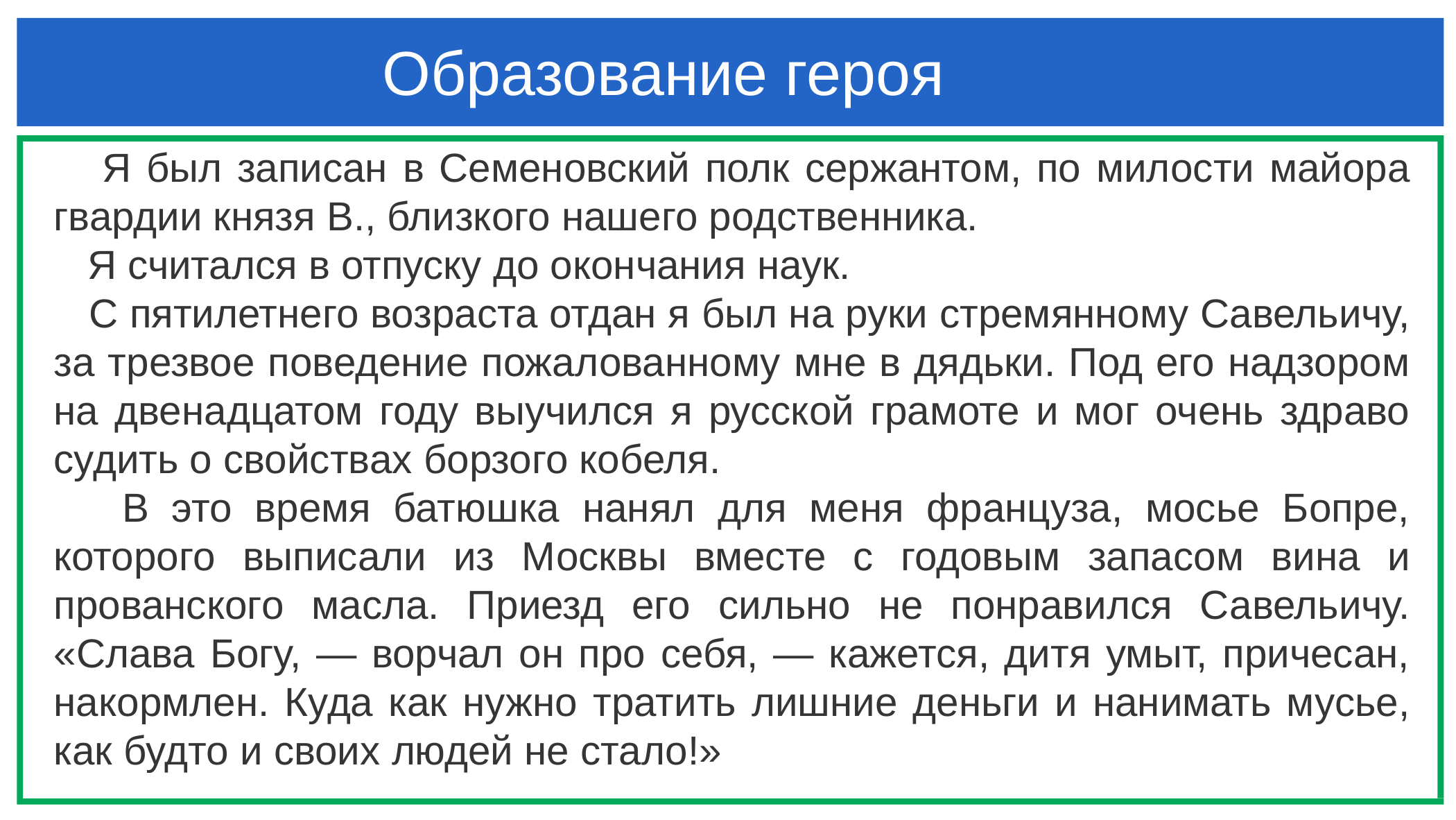

Образование героя
   Я был записан в Семеновский полк сержантом, по милости майора гвардии князя В., близкого нашего родственника.
   Я считался в отпуску до окончания наук.
   С пятилетнего возраста отдан я был на руки стремянному Савельичу, за трезвое поведение пожалованному мне в дядьки. Под его надзором на двенадцатом году выучился я русской грамоте и мог очень здраво судить о свойствах борзого кобеля.
   В это время батюшка нанял для меня француза, мосье Бопре, которого выписали из Москвы вместе с годовым запасом вина и прованского масла. Приезд его сильно не понравился Савельичу. «Слава Богу, — ворчал он про себя, — кажется, дитя умыт, причесан, накормлен. Куда как нужно тратить лишние деньги и нанимать мусье, как будто и своих людей не стало!»